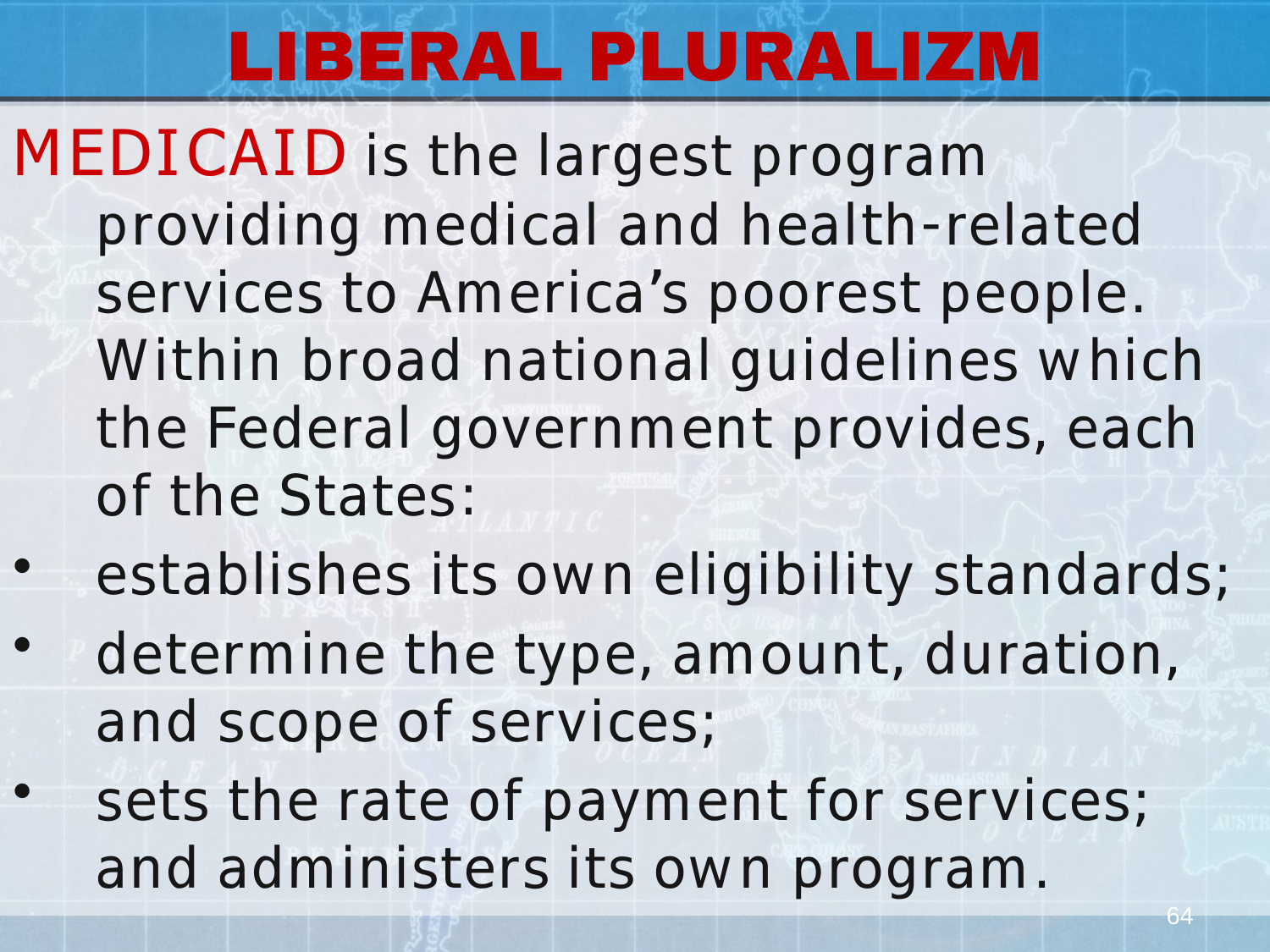

# LIBERAL PLURALIZM
MEDICAID is the largest program providing medical and health-related services to America’s poorest people. Within broad national guidelines which the Federal government provides, each of the States:
establishes its own eligibility standards;
determine the type, amount, duration, and scope of services;
sets the rate of payment for services; and administers its own program.
64